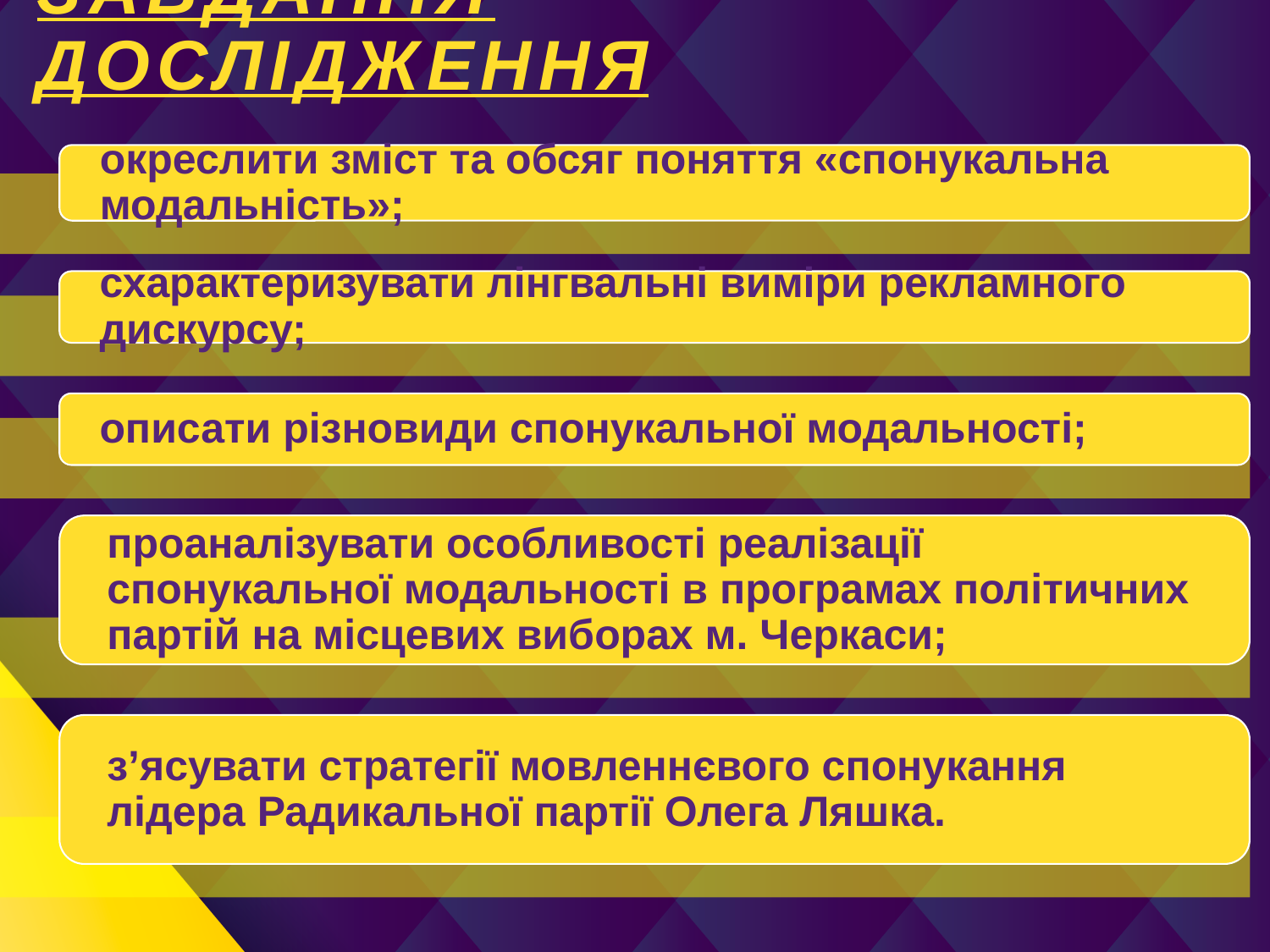

# ЗАВДАННЯ ДОСЛІДЖЕННЯ
окреслити зміст та обсяг поняття «спонукальна модальність»;
схарактеризувати лінгвальні виміри рекламного дискурсу;
описати різновиди спонукальної модальності;
проаналізувати особливості реалізації спонукальної модальності в програмах політичних партій на місцевих виборах м. Черкаси;
з’ясувати стратегії мовленнєвого спонукання лідера Радикальної партії Олега Ляшка.